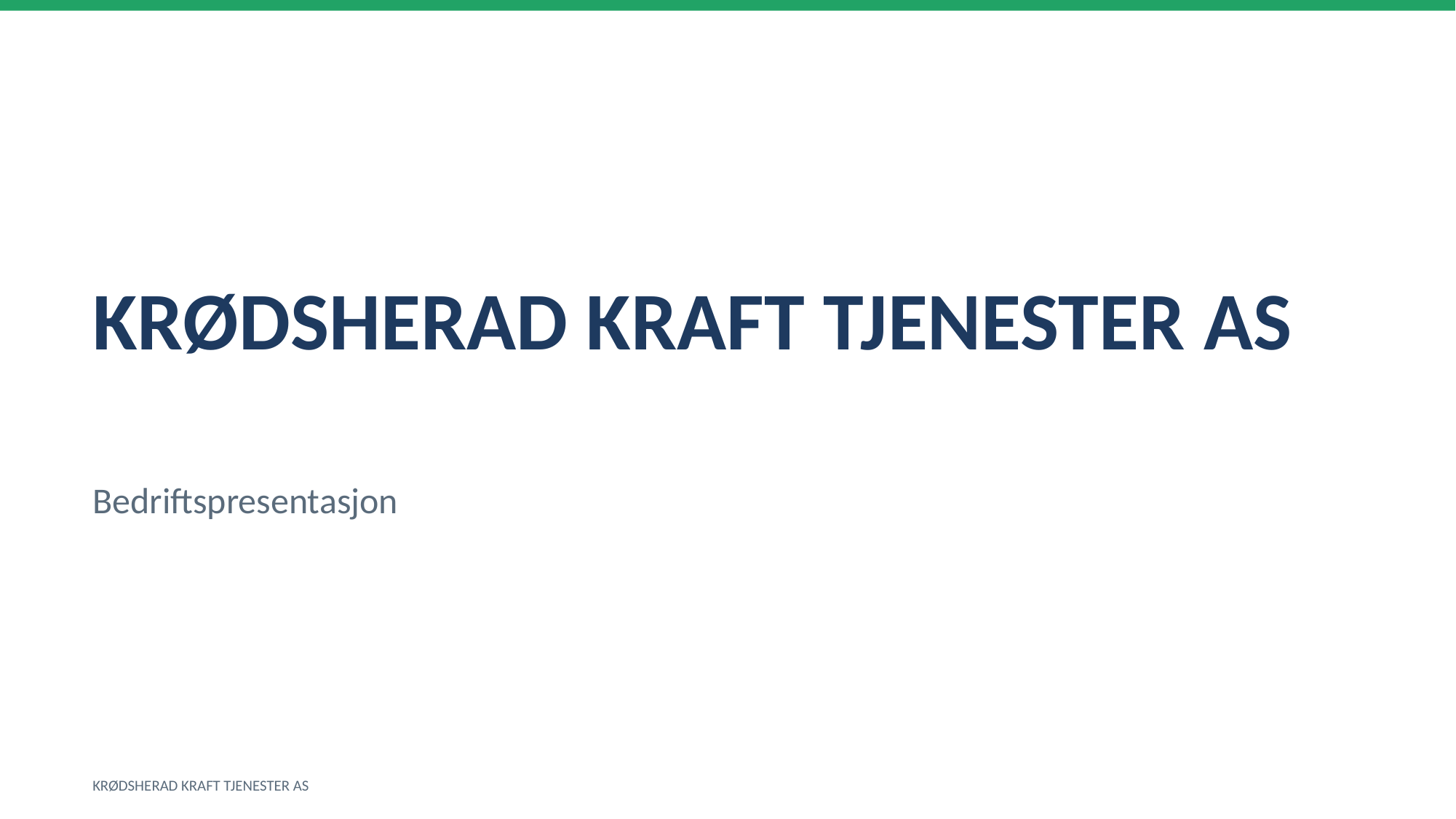

KRØDSHERAD KRAFT TJENESTER AS
Bedriftspresentasjon
KRØDSHERAD KRAFT TJENESTER AS